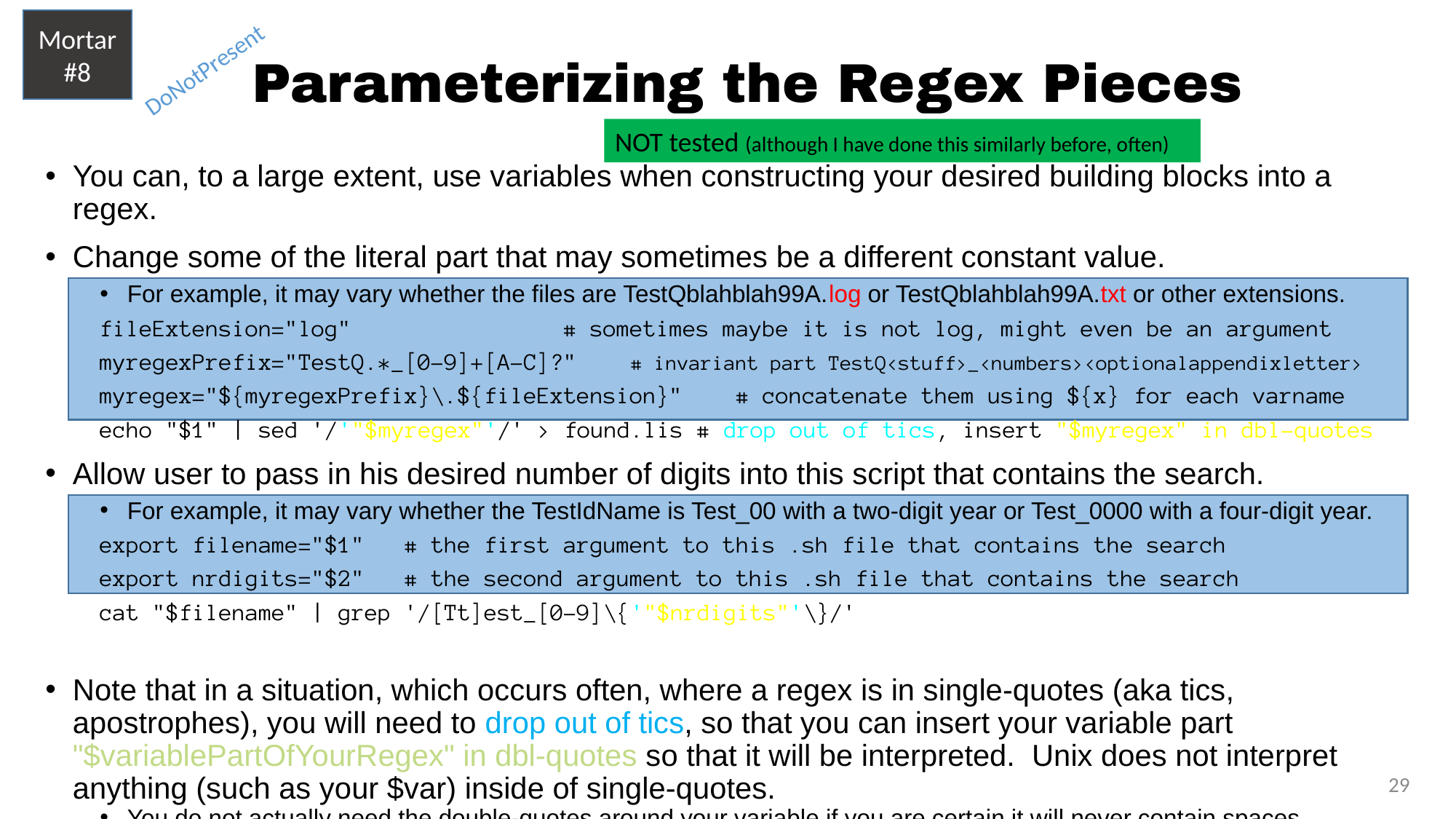

Mortar
#8
# Parameterizing the Regex Pieces
DoNotPresent
NOT tested (although I have done this similarly before, often)
You can, to a large extent, use variables when constructing your desired building blocks into a regex.
Change some of the literal part that may sometimes be a different constant value.
For example, it may vary whether the files are TestQblahblah99A.log or TestQblahblah99A.txt or other extensions.
fileExtension="log"                # sometimes maybe it is not log, might even be an argument
myregexPrefix="TestQ.*_[0-9]+[A-C]?"    # invariant part TestQ<stuff>_<numbers><optionalappendixletter>
myregex="${myregexPrefix}\.${fileExtension}"    # concatenate them using ${x} for each varname
echo "$1" | sed '/'"$myregex"'/' > found.lis # drop out of tics, insert "$myregex" in dbl-quotes
Allow user to pass in his desired number of digits into this script that contains the search.
For example, it may vary whether the TestIdName is Test_00 with a two-digit year or Test_0000 with a four-digit year.
export filename="$1"   # the first argument to this .sh file that contains the search
export nrdigits="$2"   # the second argument to this .sh file that contains the search
cat "$filename" | grep '/[Tt]est_[0-9]\{'"$nrdigits"'\}/'

Note that in a situation, which occurs often, where a regex is in single-quotes (aka tics, apostrophes), you will need to drop out of tics, so that you can insert your variable part  "$variablePartOfYourRegex" in dbl-quotes so that it will be interpreted.  Unix does not interpret anything (such as your $var) inside of single-quotes.
You do not actually need the double-quotes around your variable if you are certain it will never contain spaces.  There MUST be some kind of quotes around anything with spaces.

29